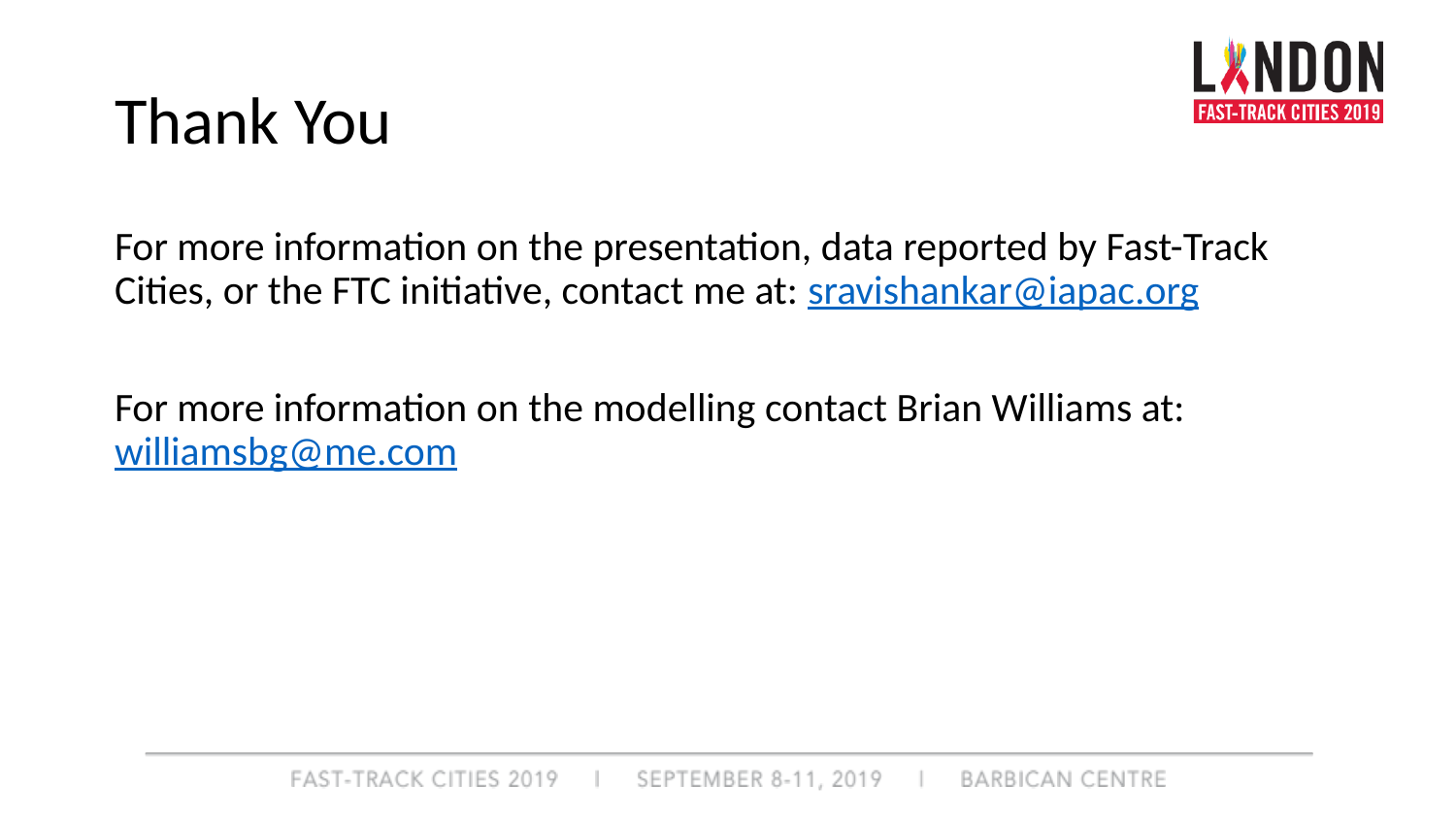

# Thank You
For more information on the presentation, data reported by Fast-Track Cities, or the FTC initiative, contact me at: sravishankar@iapac.org

For more information on the modelling contact Brian Williams at: williamsbg@me.com